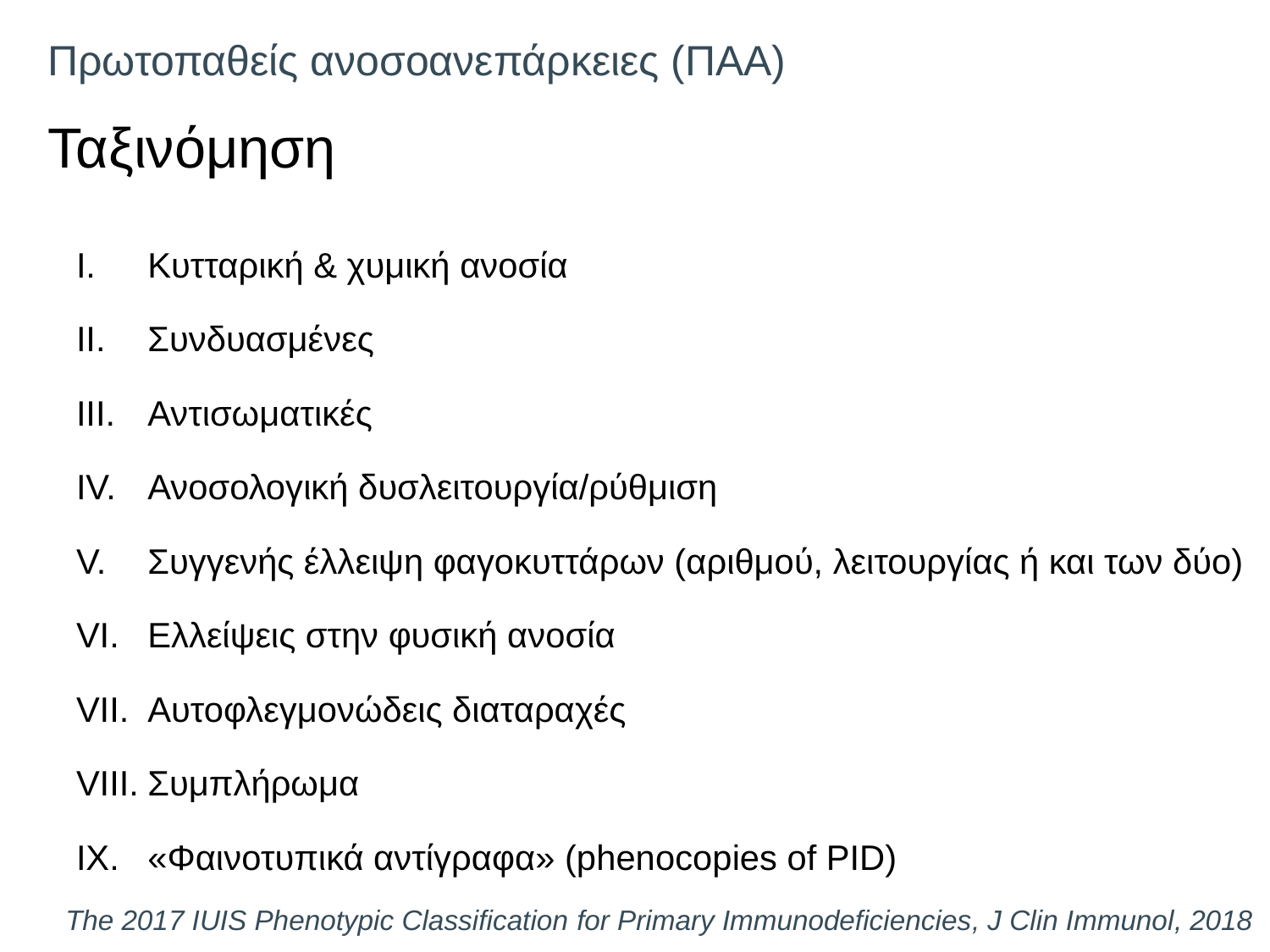

# Πρωτοπαθείς ανοσοανεπάρκειες (ΠΑΑ) Ταξινόμηση
Κυτταρική & χυμική ανοσία
Συνδυασμένες
Αντισωματικές
Ανοσολογική δυσλειτουργία/ρύθμιση
Συγγενής έλλειψη φαγοκυττάρων (αριθμού, λειτουργίας ή και των δύο)
Ελλείψεις στην φυσική ανοσία
Αυτοφλεγμονώδεις διαταραχές
Συμπλήρωμα
«Φαινοτυπικά αντίγραφα» (phenocopies of PID)
The 2017 IUIS Phenotypic Classification for Primary Immunodeficiencies, J Clin Immunol, 2018